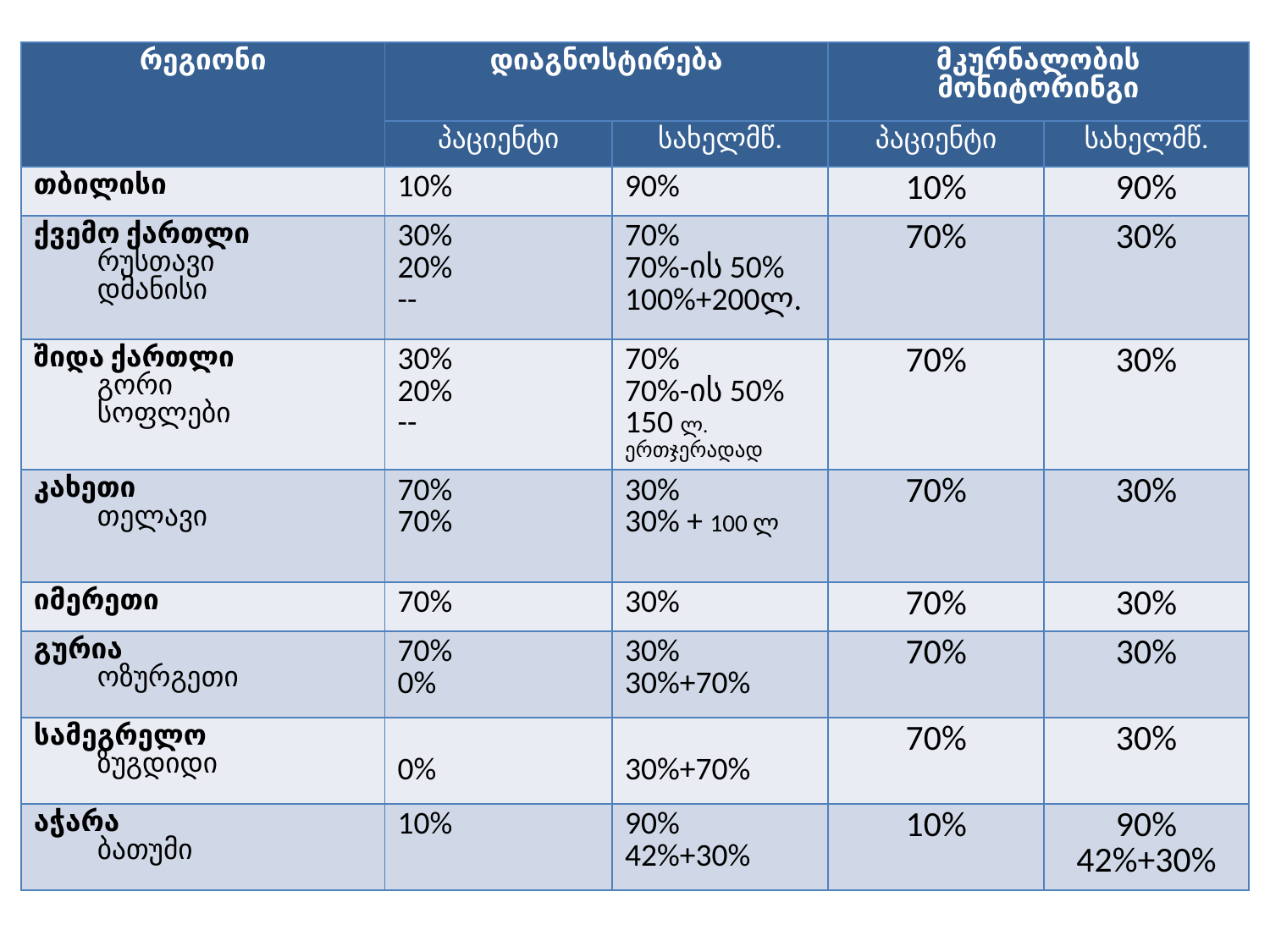

| რეგიონი | დიაგნოსტირება |  | მკურნალობის მონიტორინგი |  |
| --- | --- | --- | --- | --- |
|  | პაციენტი | სახელმწ. | პაციენტი | სახელმწ. |
| თბილისი | 10% | 90% | 10% | 90% |
| ქვემო ქართლი რუსთავი დმანისი | 30% 20% -- | 70% 70%-ის 50% 100%+200ლ. | 70% | 30% |
| შიდა ქართლი გორი სოფლები | 30% 20% -- | 70% 70%-ის 50% 150 ლ. ერთჯერადად | 70% | 30% |
| კახეთი თელავი | 70% 70% | 30% 30% + 100 ლ | 70% | 30% |
| იმერეთი | 70% | 30% | 70% | 30% |
| გურია ოზურგეთი | 70% 0% | 30% 30%+70% | 70% | 30% |
| სამეგრელო ზუგდიდი | 0% | 30%+70% | 70% | 30% |
| აჭარა ბათუმი | 10% | 90% 42%+30% | 10% | 90% 42%+30% |